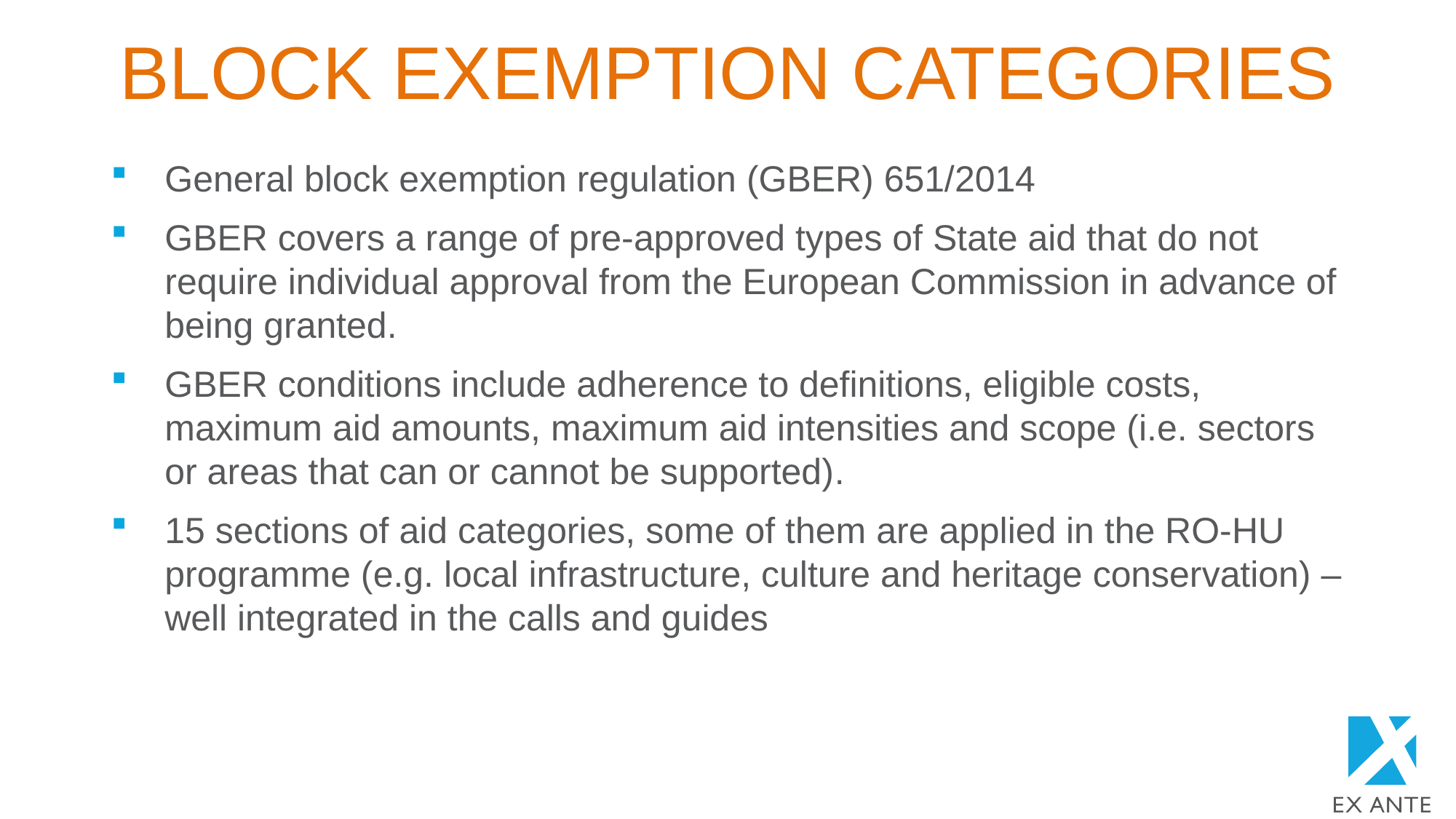

# Block exemption categories
General block exemption regulation (GBER) 651/2014
GBER covers a range of pre-approved types of State aid that do not require individual approval from the European Commission in advance of being granted.
GBER conditions include adherence to definitions, eligible costs, maximum aid amounts, maximum aid intensities and scope (i.e. sectors or areas that can or cannot be supported).
15 sections of aid categories, some of them are applied in the RO-HU programme (e.g. local infrastructure, culture and heritage conservation) – well integrated in the calls and guides